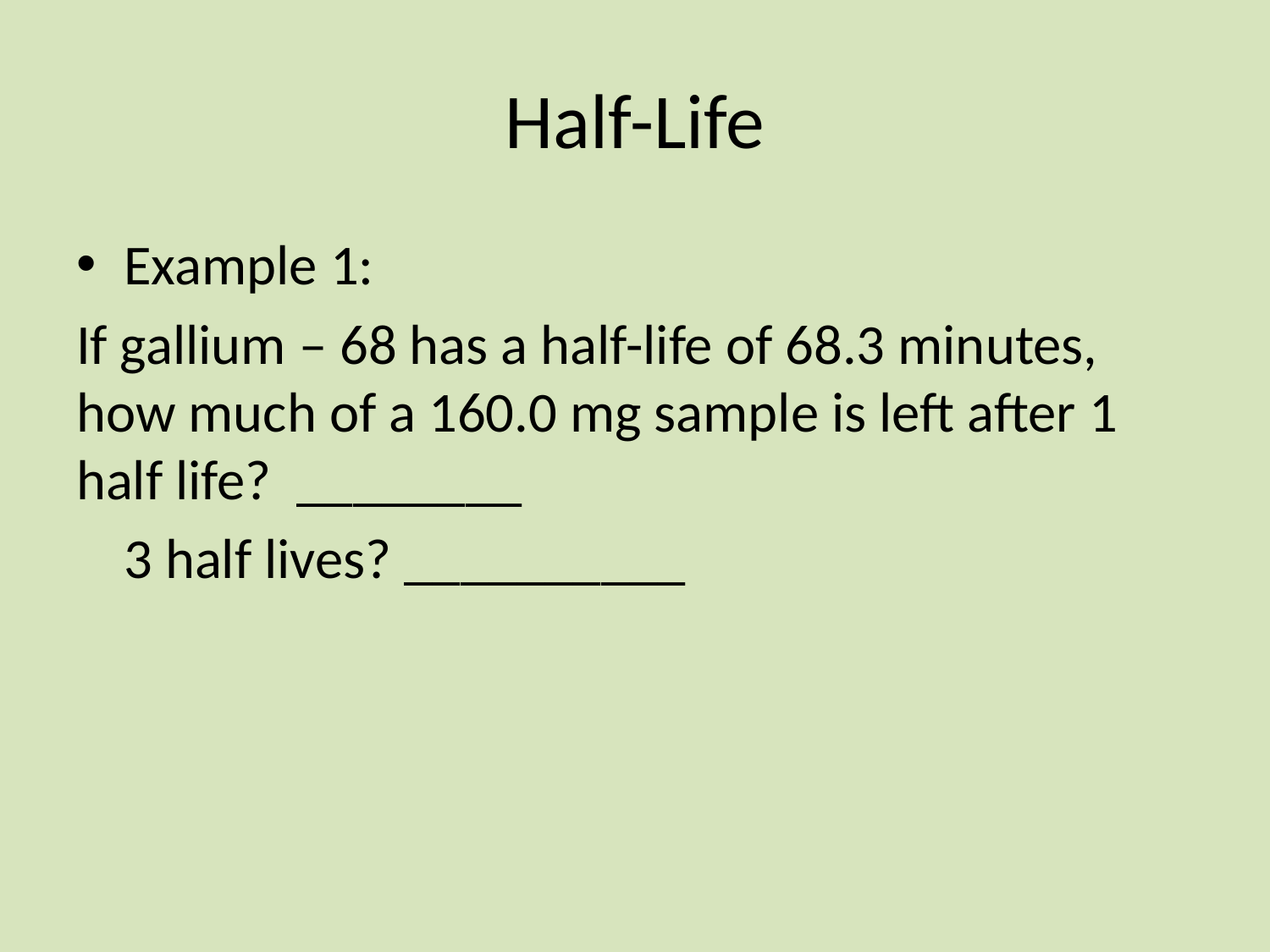

# Half-Life
Example 1:
If gallium – 68 has a half-life of 68.3 minutes, how much of a 160.0 mg sample is left after 1 half life?  ________
	3 half lives? __________